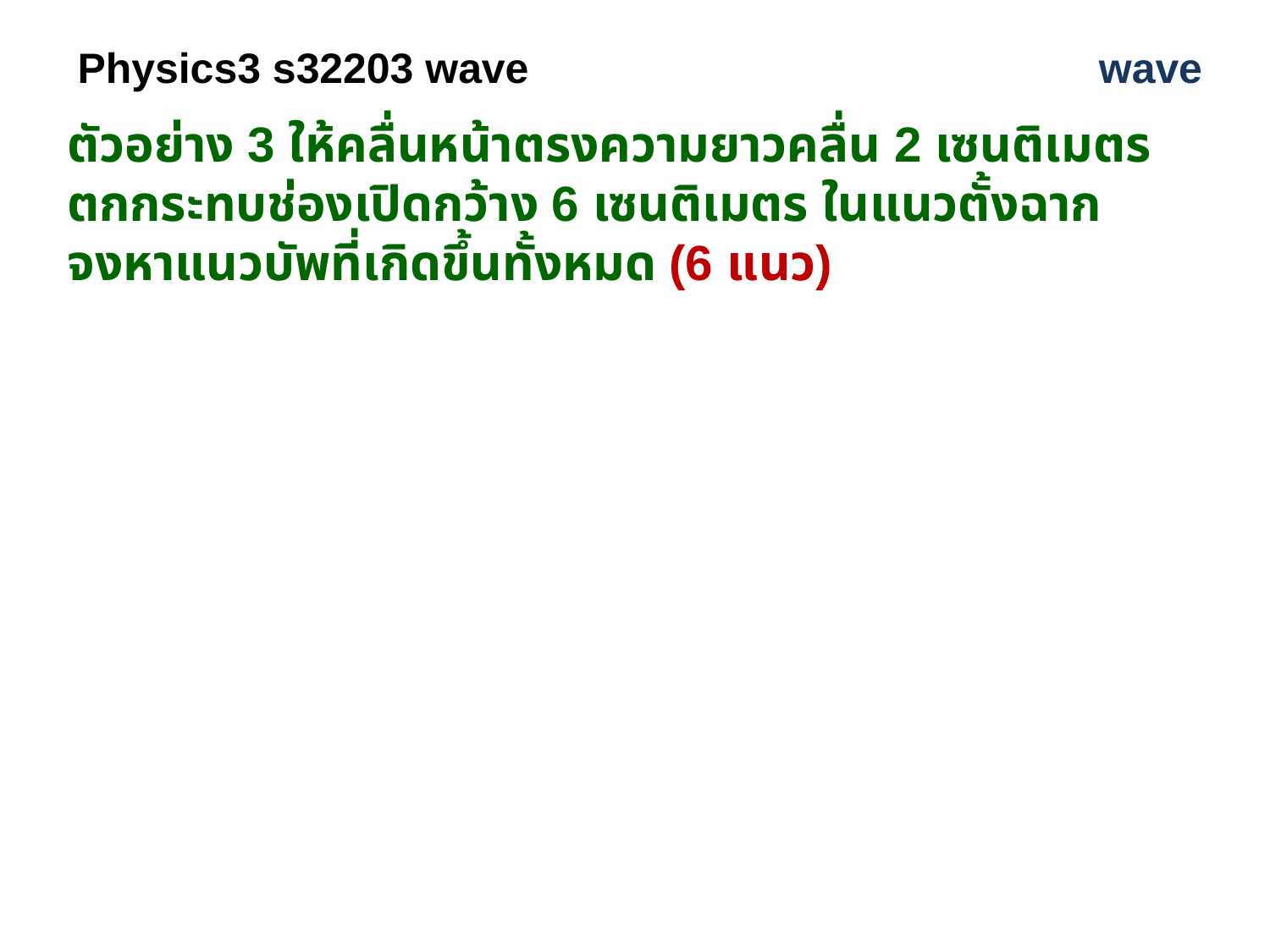

# Physics3 s32203 wave
wave
ตัวอย่าง 3 ให้คลื่นหน้าตรงความยาวคลื่น 2 เซนติเมตร ตกกระทบช่องเปิดกว้าง 6 เซนติเมตร ในแนวตั้งฉาก จงหาแนวบัพที่เกิดขึ้นทั้งหมด (6 แนว)